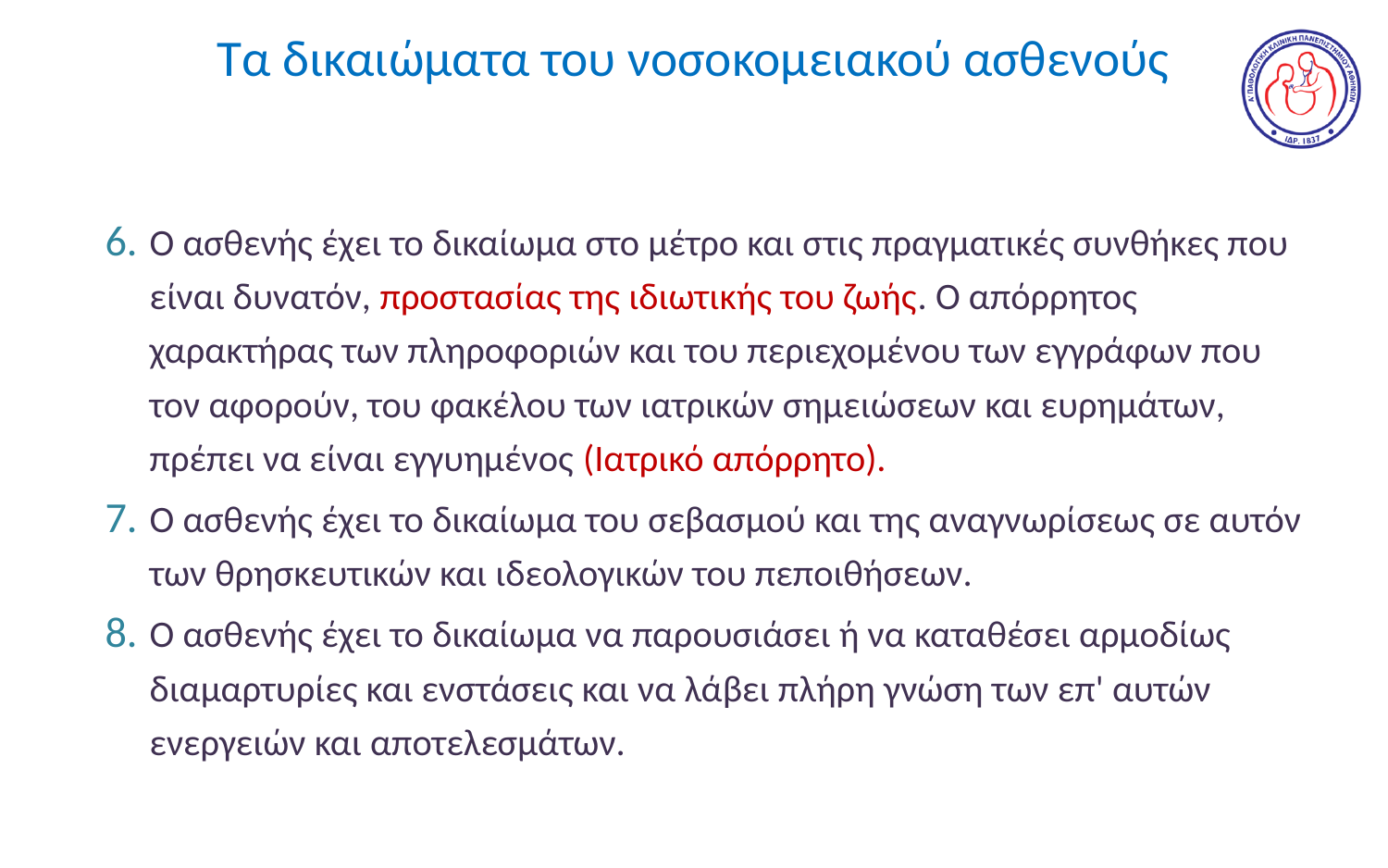

# Τα δικαιώματα του νοσοκομειακού ασθενούς
Ο ασθενής έχει το δικαίωμα στο μέτρο και στις πραγματικές συνθήκες που είναι δυνατόν, προστασίας της ιδιωτικής του ζωής. Ο απόρρητος χαρακτήρας των πληροφοριών και του περιεχομένου των εγγράφων που τον αφορούν, του φακέλου των ιατρικών σημειώσεων και ευρημάτων, πρέπει να είναι εγγυημένος (Ιατρικό απόρρητο).
Ο ασθενής έχει το δικαίωμα του σεβασμού και της αναγνωρίσεως σε αυτόν των θρησκευτικών και ιδεολογικών του πεποιθήσεων.
Ο ασθενής έχει το δικαίωμα να παρουσιάσει ή να καταθέσει αρμοδίως διαμαρτυρίες και ενστάσεις και να λάβει πλήρη γνώση των επ' αυτών ενεργειών και αποτελεσμάτων.